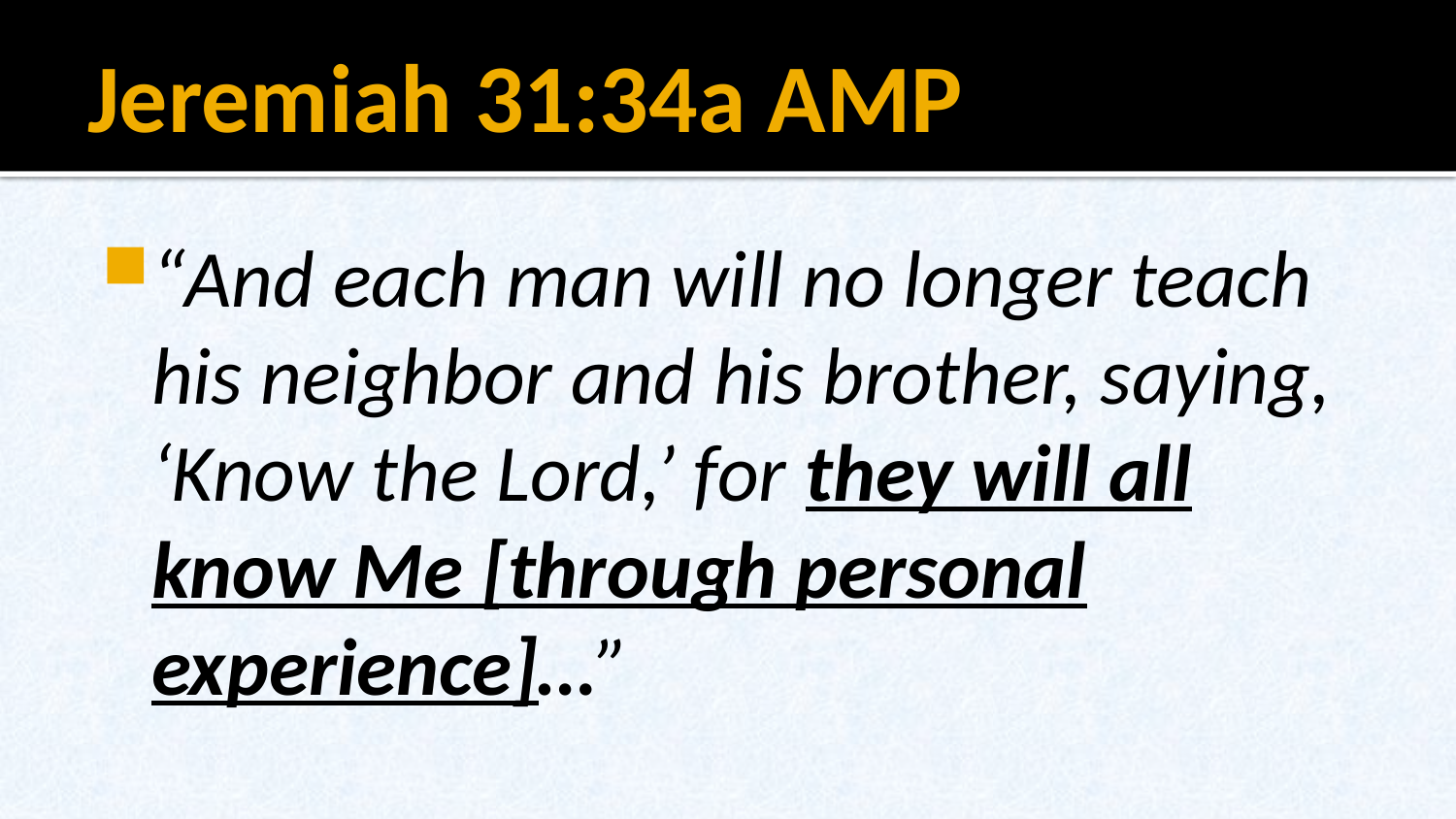

# Jeremiah 31:34a AMP
“And each man will no longer teach his neighbor and his brother, saying, ‘Know the Lord,’ for they will all know Me [through personal experience]…”